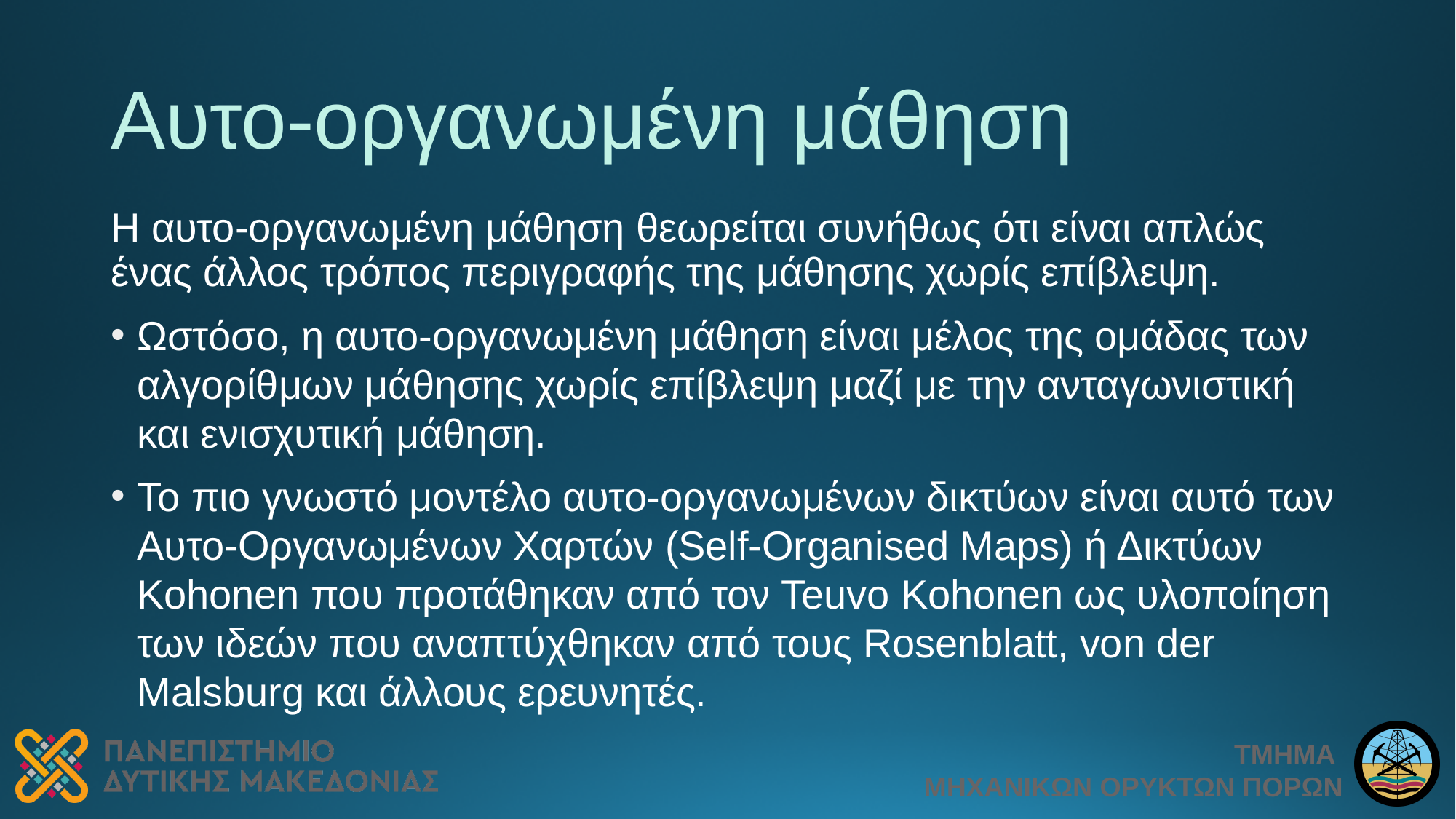

# Αυτο-οργανωμένη μάθηση
Η αυτο-οργανωμένη μάθηση θεωρείται συνήθως ότι είναι απλώς ένας άλλος τρόπος περιγραφής της μάθησης χωρίς επίβλεψη.
Ωστόσο, η αυτο-οργανωμένη μάθηση είναι μέλος της ομάδας των αλγορίθμων μάθησης χωρίς επίβλεψη μαζί με την ανταγωνιστική και ενισχυτική μάθηση.
Το πιο γνωστό μοντέλο αυτο-οργανωμένων δικτύων είναι αυτό των Αυτο-Οργανωμένων Χαρτών (Self-Organised Maps) ή Δικτύων Kohonen που προτάθηκαν από τον Teuvo Kohonen ως υλοποίηση των ιδεών που αναπτύχθηκαν από τους Rosenblatt, von der Malsburg και άλλους ερευνητές.